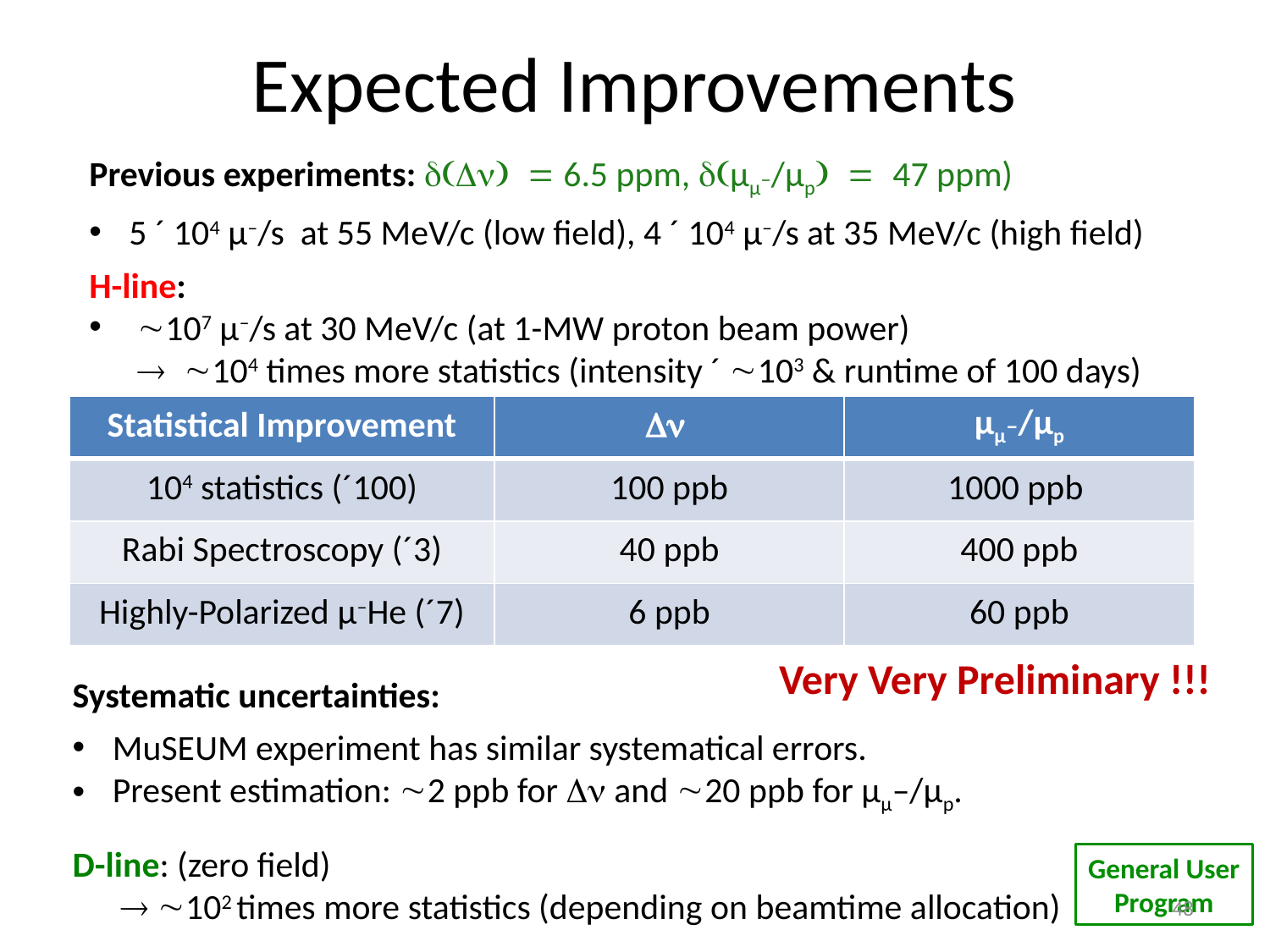

# Expected Improvements
Previous experiments: δ(Δν) = 6.5 ppm, δ(µµ–/µp) = 47 ppm)
5 ´ 104 µ–/s  at 55 MeV/c (low field), 4 ´ 104 µ–/s at 35 MeV/c (high field)
H-line:
 ∼107 µ–/s at 30 MeV/c (at 1-MW proton beam power)
	→ ∼104 times more statistics (intensity ´ ∼103 & runtime of 100 days)
| Statistical Improvement | Δν | µµ–/µp |
| --- | --- | --- |
| 104 statistics (´100) | 100 ppb | 1000 ppb |
| Rabi Spectroscopy (´3) | 40 ppb | 400 ppb |
| Highly-Polarized µ–He (´7) | 6 ppb | 60 ppb |
Very Very Preliminary !!!
Systematic uncertainties:
MuSEUM experiment has similar systematical errors.
Present estimation: ∼2 ppb for Δν and ∼20 ppb for µµ–/µp.
D-line: (zero field)
 	 → ∼102 times more statistics (depending on beamtime allocation)
General User
Program
48